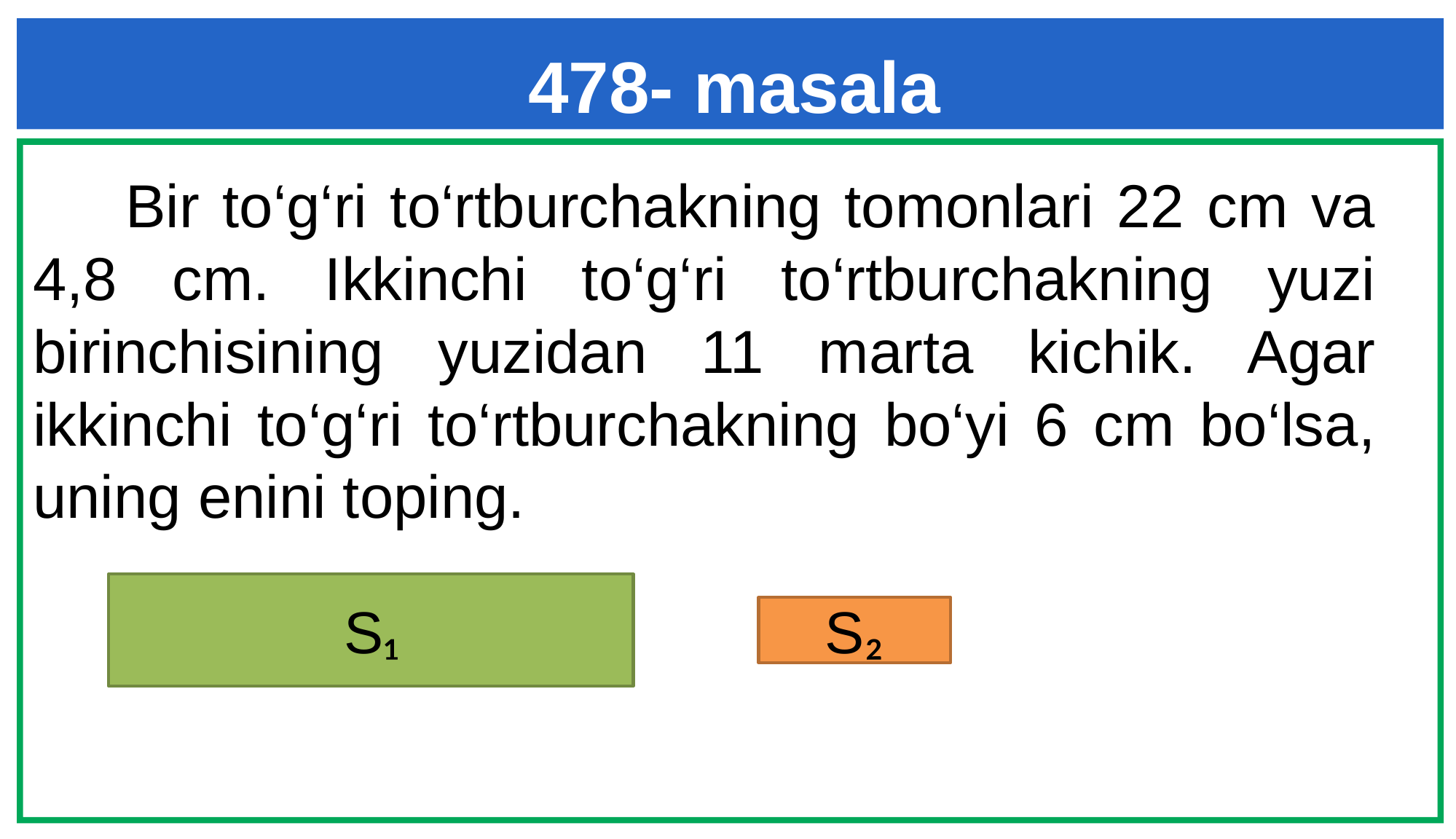

478- masala
    Bir to‘g‘ri to‘rtburchakning tomonlari 22 cm va 4,8 cm. Ikkinchi to‘g‘ri to‘rtburchakning yuzi birinchisining yuzidan 11 marta kichik. Agar ikkinchi to‘g‘ri to‘rtburchakning bo‘yi 6 cm bo‘lsa, uning enini toping.

S₁
S₂